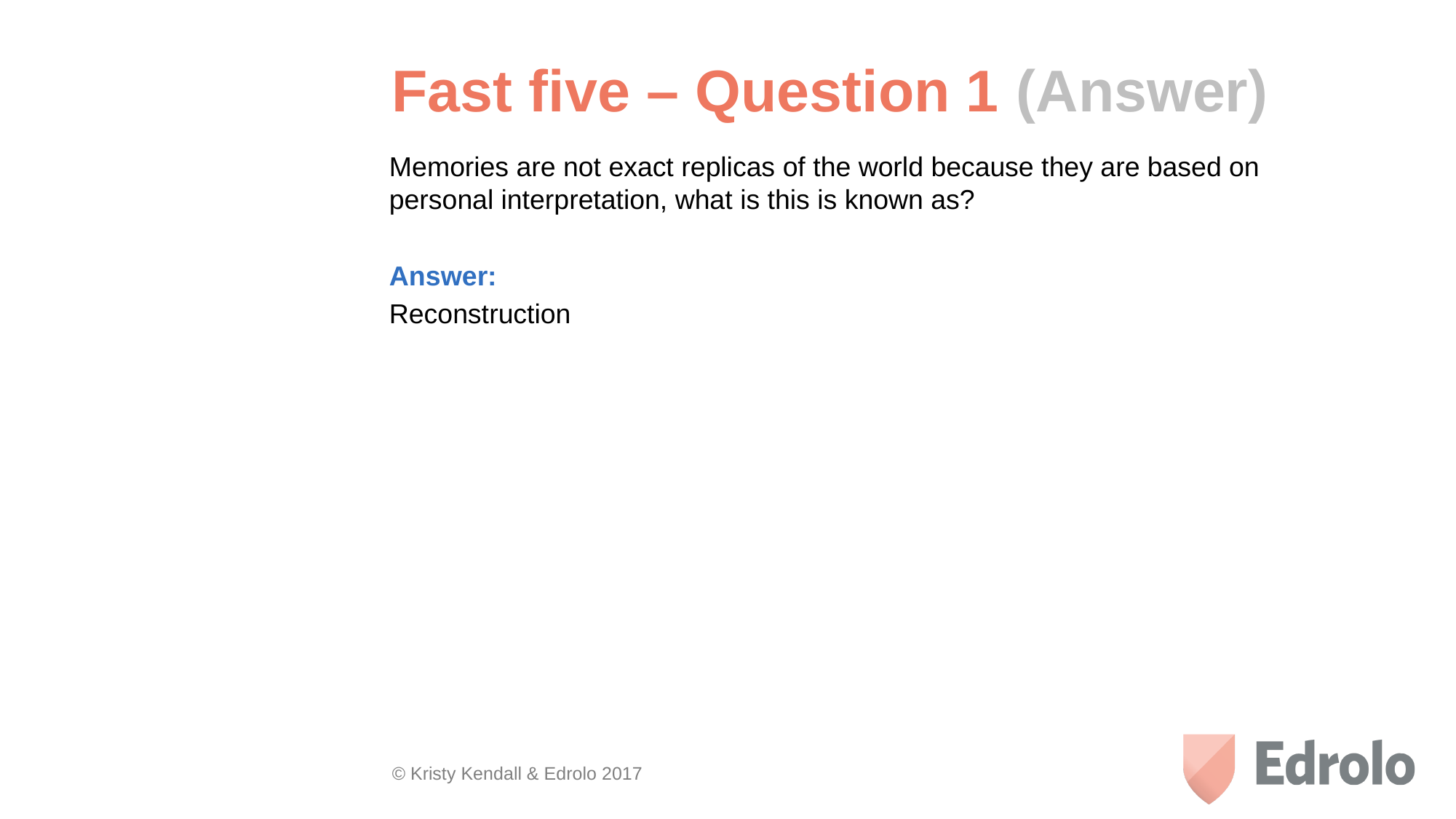

Fast five – Question 1 (Answer)
Memories are not exact replicas of the world because they are based on personal interpretation, what is this is known as?

Answer:
Reconstruction

© Kristy Kendall & Edrolo 2017